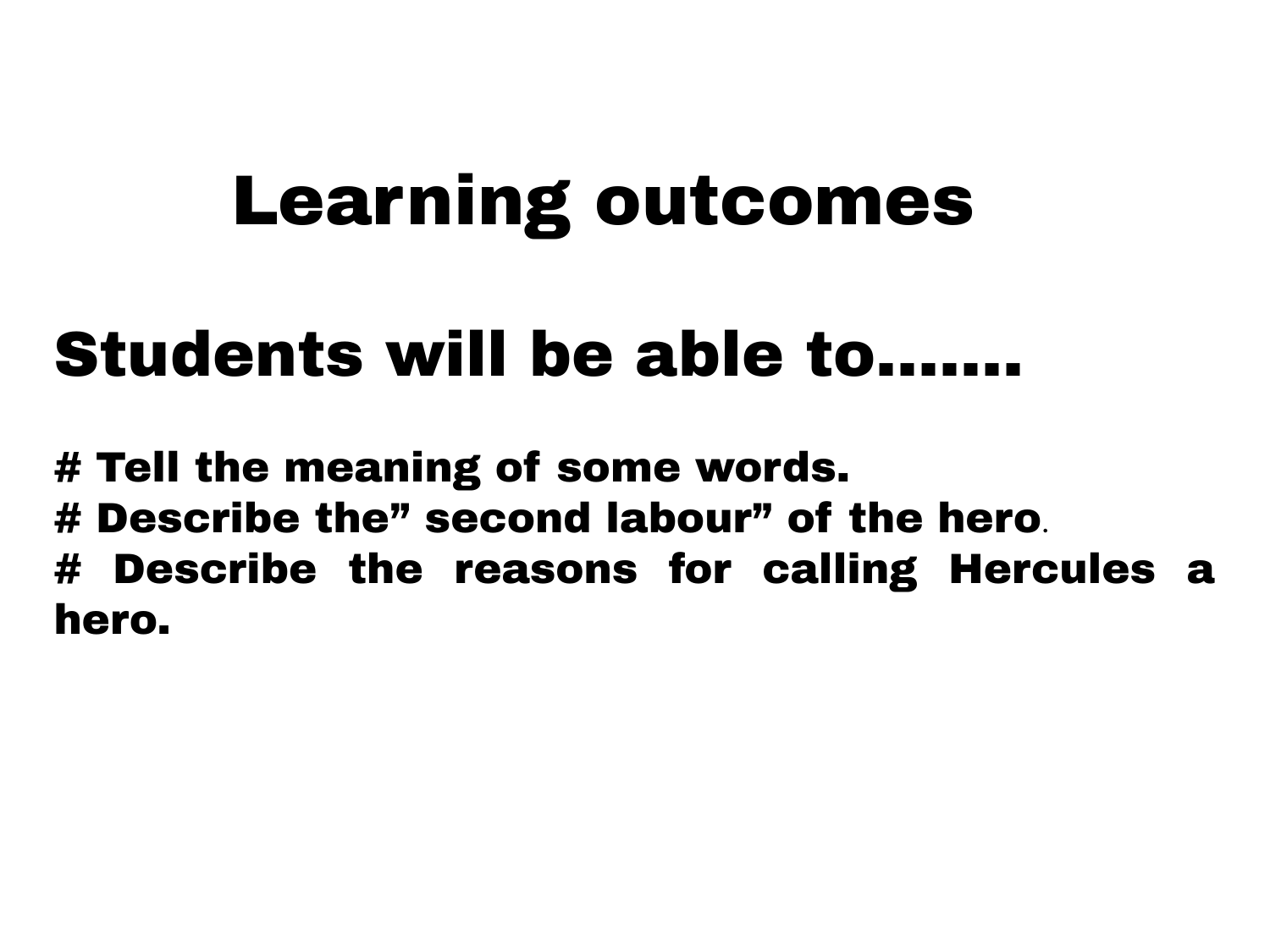

Learning outcomes
Students will be able to…….

# Tell the meaning of some words.
# Describe the” second labour” of the hero.
# Describe the reasons for calling Hercules a hero.